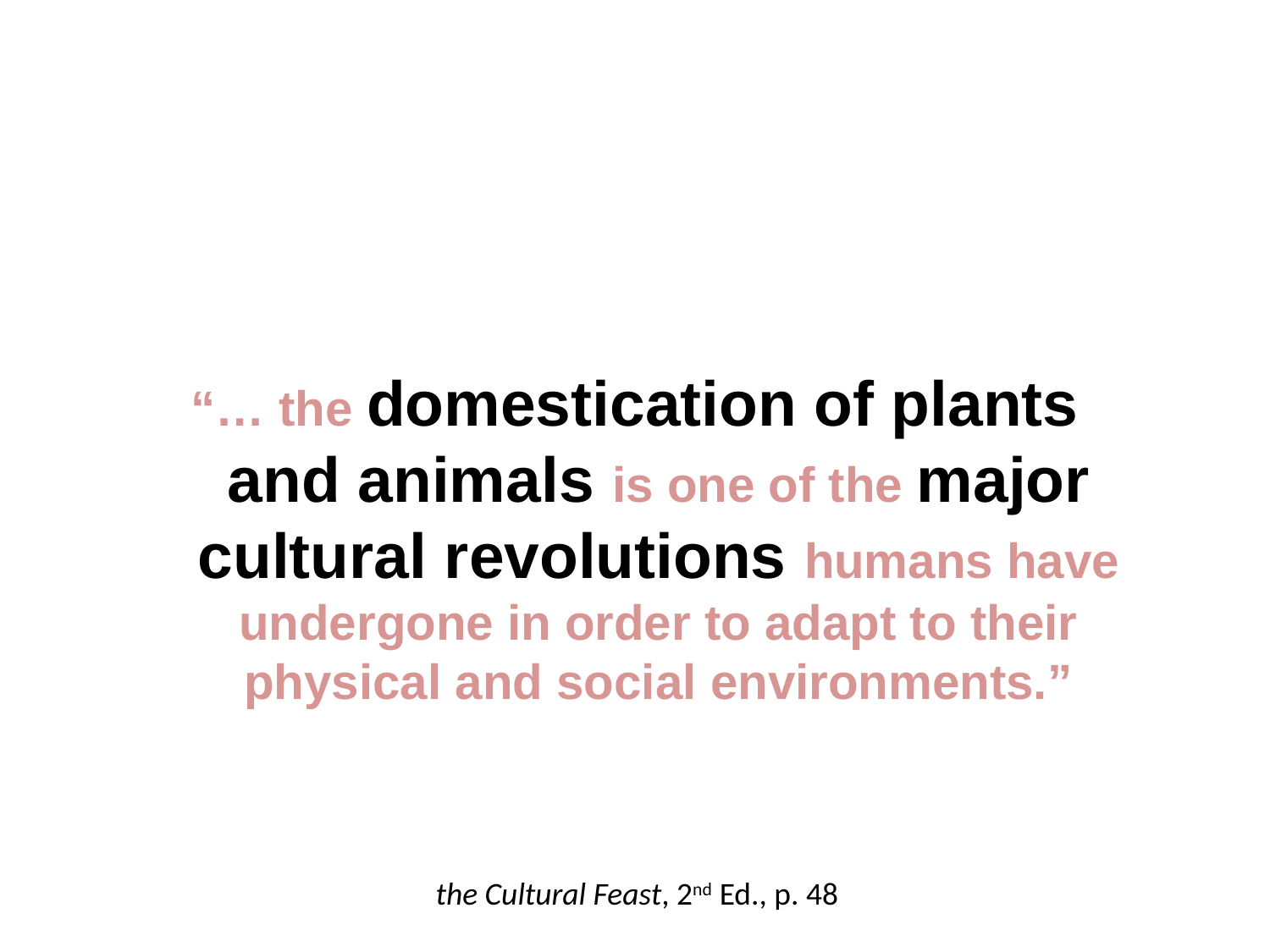

“… the domestication of plants and animals is one of the major cultural revolutions humans have undergone in order to adapt to their physical and social environments.”
the Cultural Feast, 2nd Ed., p. 48